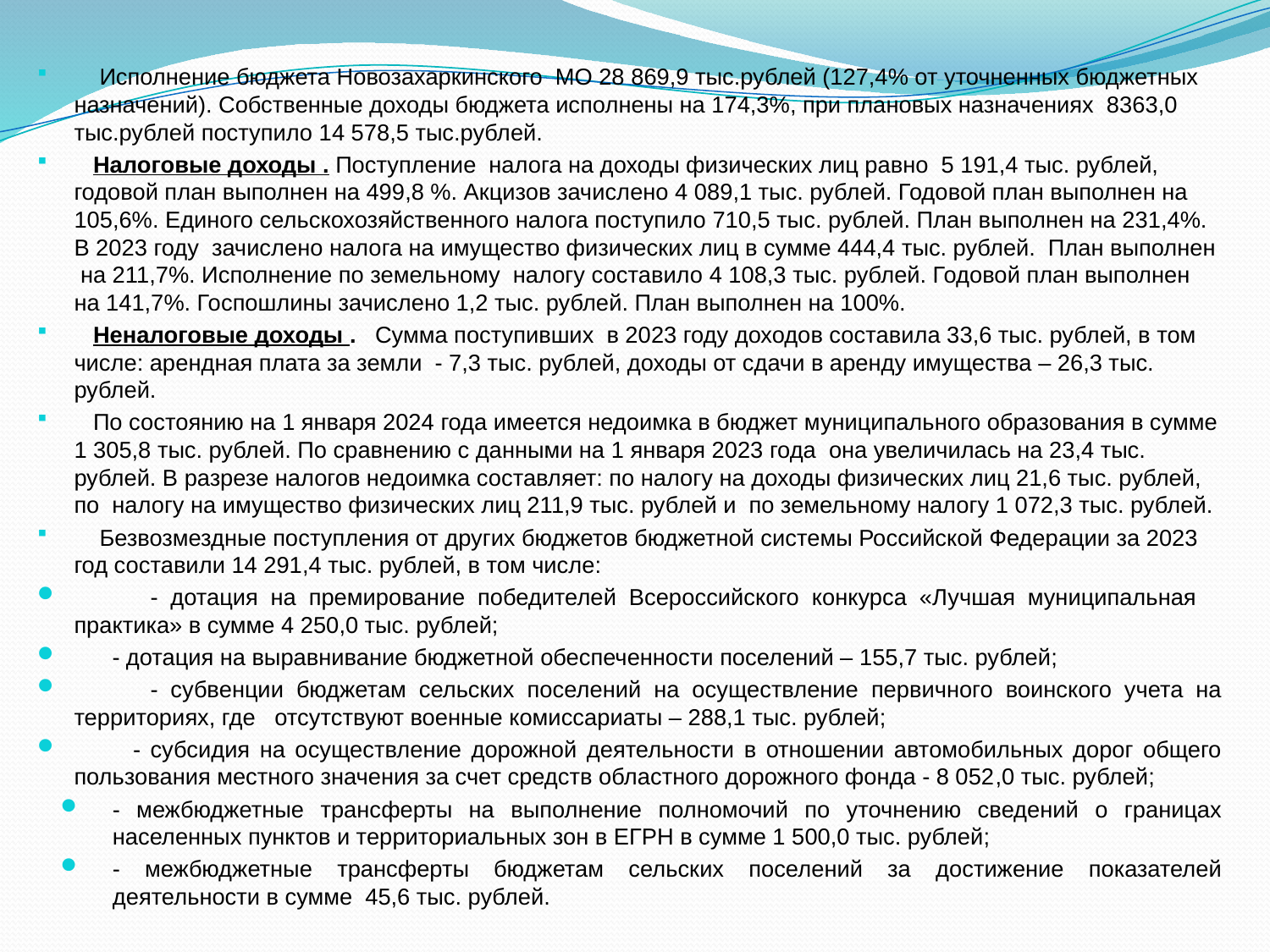

Исполнение бюджета Новозахаркинского  МО 28 869,9 тыс.рублей (127,4% от уточненных бюджетных назначений). Собственные доходы бюджета исполнены на 174,3%, при плановых назначениях  8363,0 тыс.рублей поступило 14 578,5 тыс.рублей.
   Налоговые доходы . Поступление  налога на доходы физических лиц равно  5 191,4 тыс. рублей, годовой план выполнен на 499,8 %. Акцизов зачислено 4 089,1 тыс. рублей. Годовой план выполнен на 105,6%. Единого сельскохозяйственного налога поступило 710,5 тыс. рублей. План выполнен на 231,4%. В 2023 году  зачислено налога на имущество физических лиц в сумме 444,4 тыс. рублей.  План выполнен  на 211,7%. Исполнение по земельному  налогу составило 4 108,3 тыс. рублей. Годовой план выполнен на 141,7%. Госпошлины зачислено 1,2 тыс. рублей. План выполнен на 100%.
   Неналоговые доходы .   Сумма поступивших  в 2023 году доходов составила 33,6 тыс. рублей, в том числе: арендная плата за земли  - 7,3 тыс. рублей, доходы от сдачи в аренду имущества – 26,3 тыс. рублей.
   По состоянию на 1 января 2024 года имеется недоимка в бюджет муниципального образования в сумме 1 305,8 тыс. рублей. По сравнению с данными на 1 января 2023 года  она увеличилась на 23,4 тыс. рублей. В разрезе налогов недоимка составляет: по налогу на доходы физических лиц 21,6 тыс. рублей, по  налогу на имущество физических лиц 211,9 тыс. рублей и  по земельному налогу 1 072,3 тыс. рублей.
    Безвозмездные поступления от других бюджетов бюджетной системы Российской Федерации за 2023 год составили 14 291,4 тыс. рублей, в том числе:
      - дотация на премирование победителей Всероссийского конкурса «Лучшая муниципальная   практика» в сумме 4 250,0 тыс. рублей;
      - дотация на выравнивание бюджетной обеспеченности поселений – 155,7 тыс. рублей;
      - субвенции бюджетам сельских поселений на осуществление первичного воинского учета на территориях, где   отсутствуют военные комиссариаты – 288,1 тыс. рублей;
      - субсидия на осуществление дорожной деятельности в отношении автомобильных дорог общего пользования местного значения за счет средств областного дорожного фонда - 8 052,0 тыс. рублей;
- межбюджетные трансферты на выполнение полномочий по уточнению сведений о границах населенных пунктов и территориальных зон в ЕГРН в сумме 1 500,0 тыс. рублей;
- межбюджетные трансферты бюджетам сельских поселений за достижение показателей деятельности в сумме  45,6 тыс. рублей.